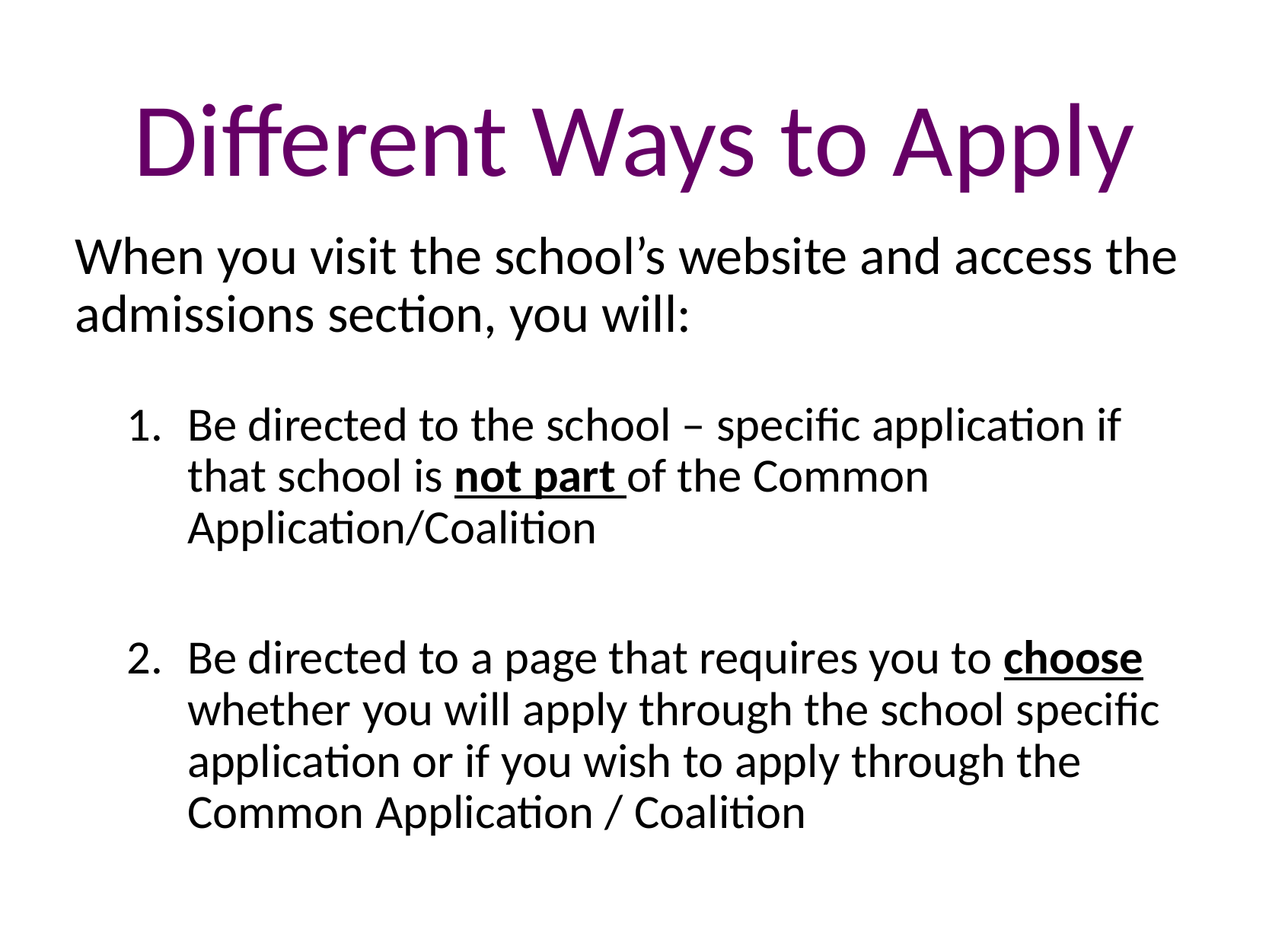

# Different Ways to Apply
When you visit the school’s website and access the admissions section, you will:

Be directed to the school – specific application if that school is not part of the Common Application/Coalition

Be directed to a page that requires you to choose whether you will apply through the school specific application or if you wish to apply through the Common Application / Coalition